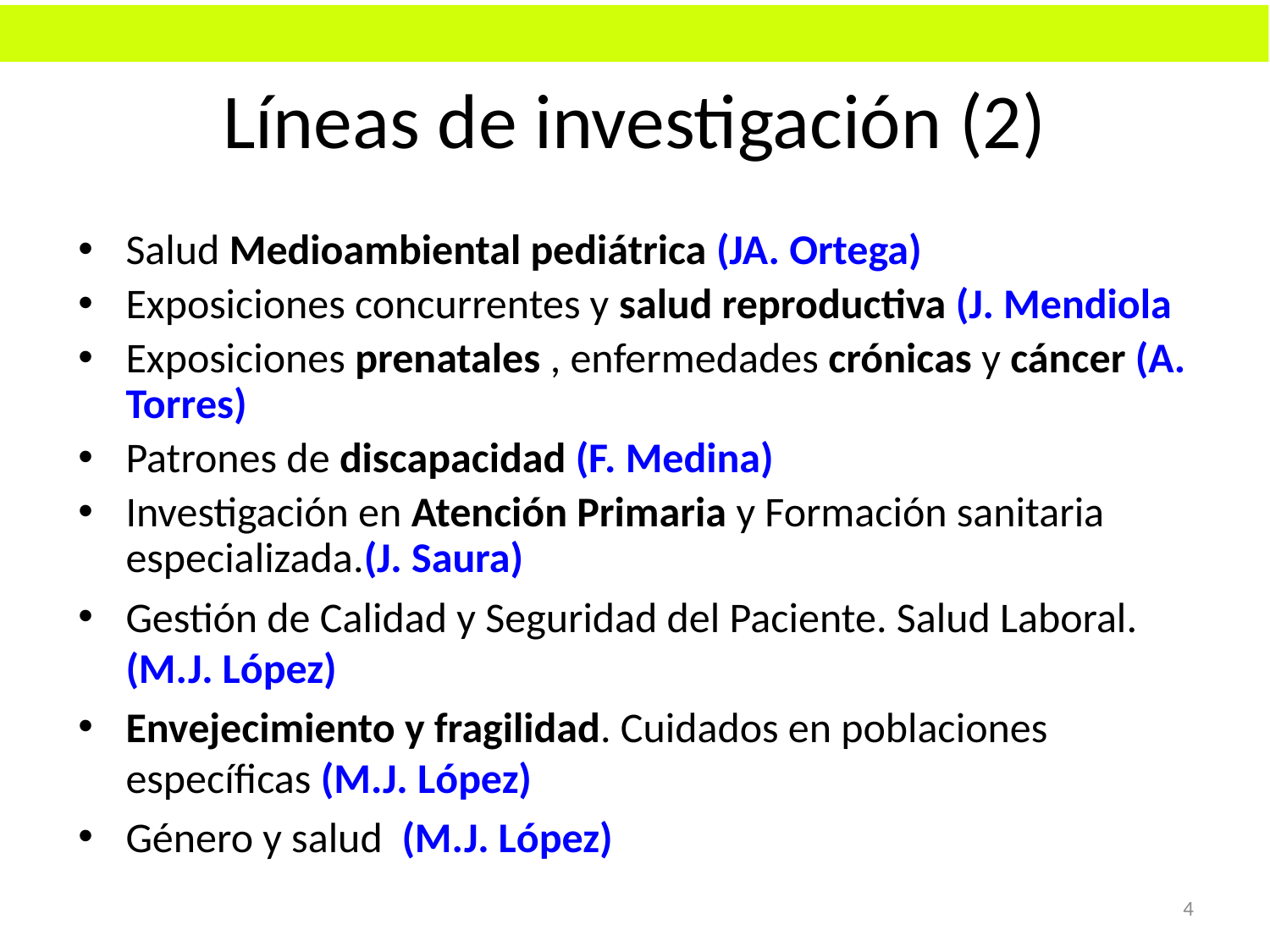

# Líneas de investigación (2)
Salud Medioambiental pediátrica (JA. Ortega)
Exposiciones concurrentes y salud reproductiva (J. Mendiola
Exposiciones prenatales , enfermedades crónicas y cáncer (A. Torres)
Patrones de discapacidad (F. Medina)
Investigación en Atención Primaria y Formación sanitaria especializada.(J. Saura)
Gestión de Calidad y Seguridad del Paciente. Salud Laboral. (M.J. López)
Envejecimiento y fragilidad. Cuidados en poblaciones específicas (M.J. López)
Género y salud  (M.J. López)

4